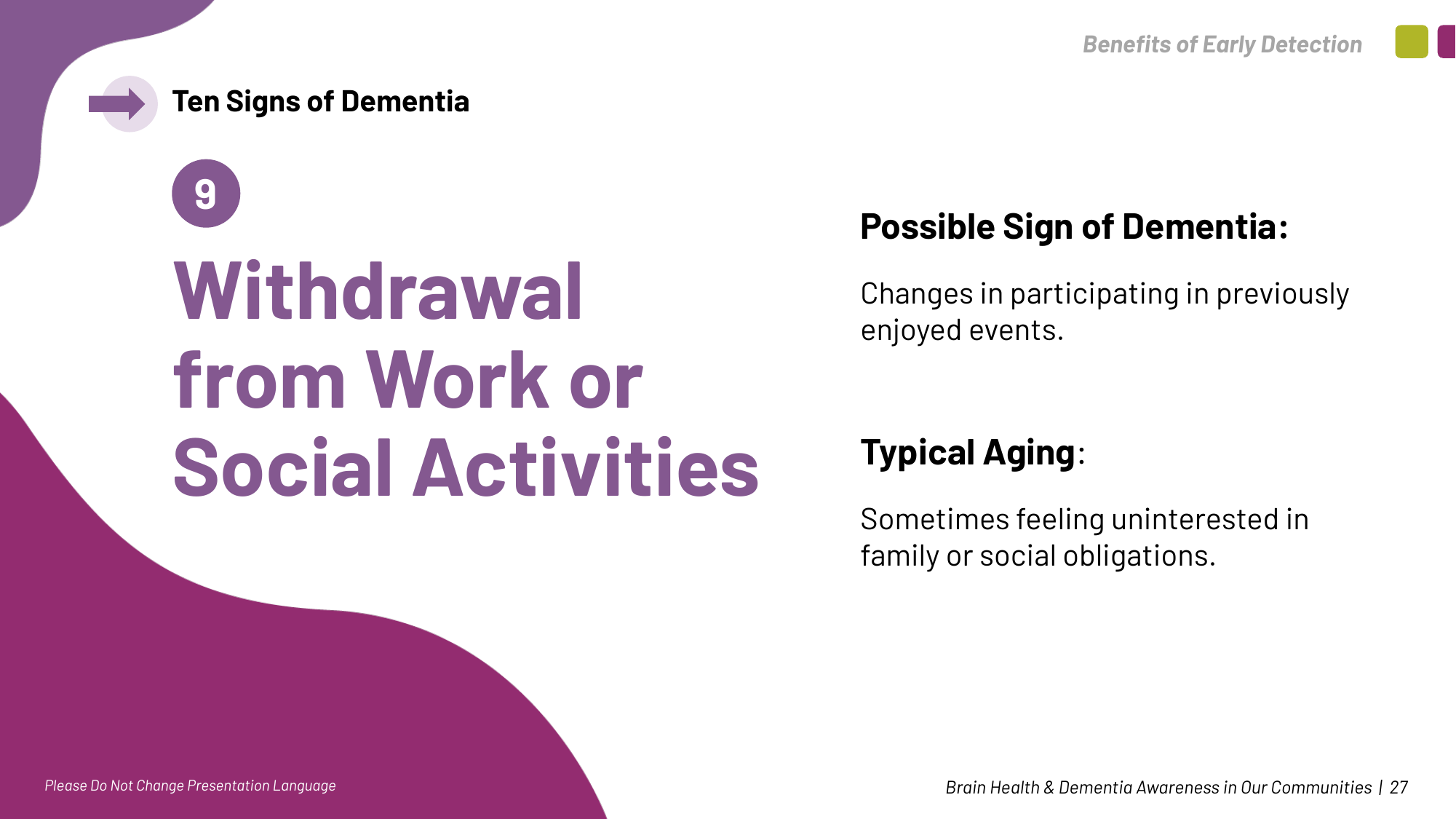

Benefits of Early Detection

Ten Signs of Dementia

9
­Possible Sign of Dementia:
Changes in participating in previously enjoyed events.
Withdrawal from Work or Social Activities
Typical Aging:
Sometimes feeling uninterested in family or social obligations.
Please Do Not Change Presentation Language
Brain Health & Dementia Awareness in Our Communities  |  27